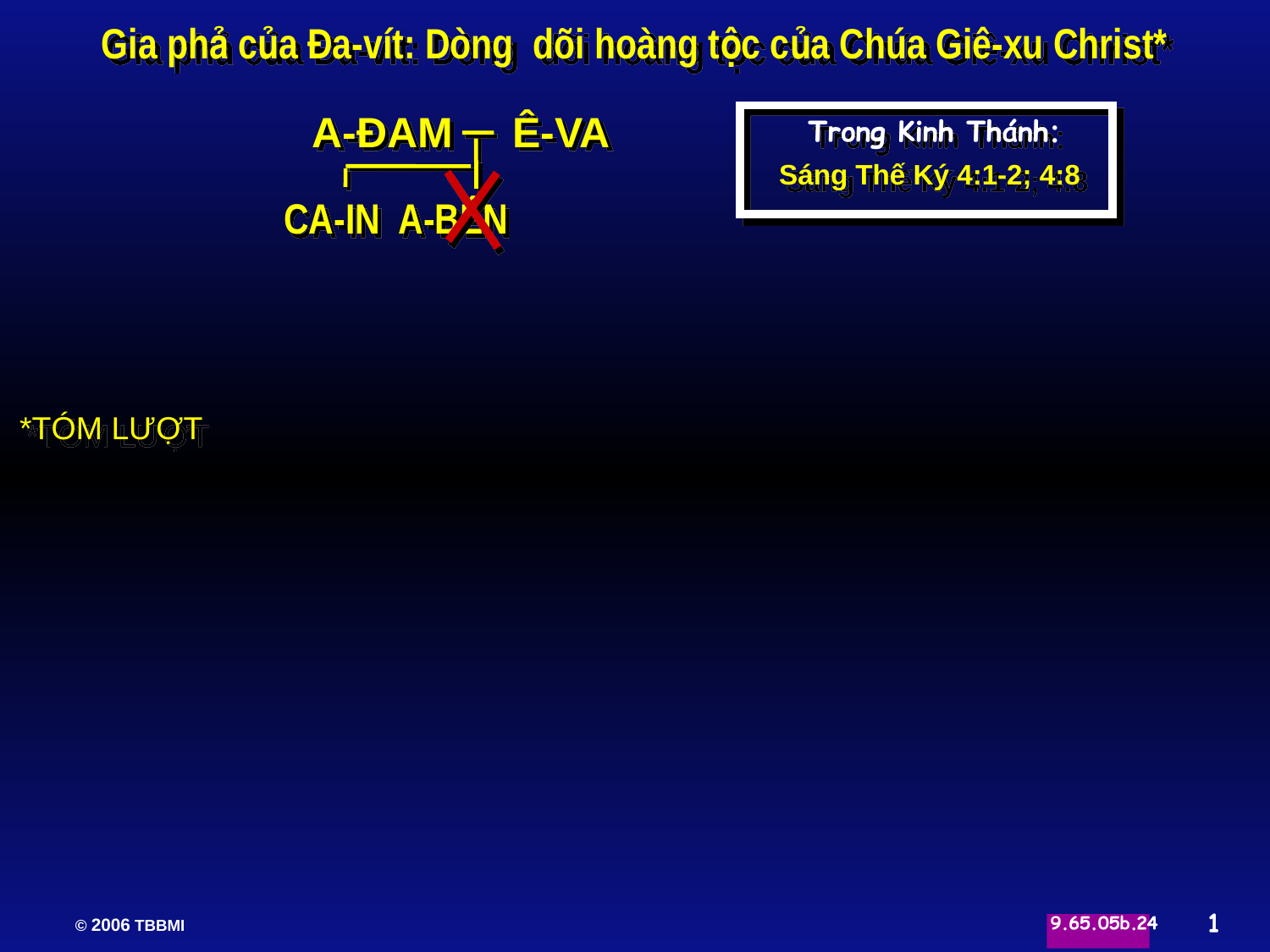

A-ĐAM     Ê-VA

Trong Kinh Thánh:

Sáng Thế Ký 4:1-2; 4:8
Gia phả của Đa-vít: Dòng  dõi hoàng tộc của Chúa Giê-xu Christ*

CA-IN  A-BÊN
*TÓM LƯỢT

1
24